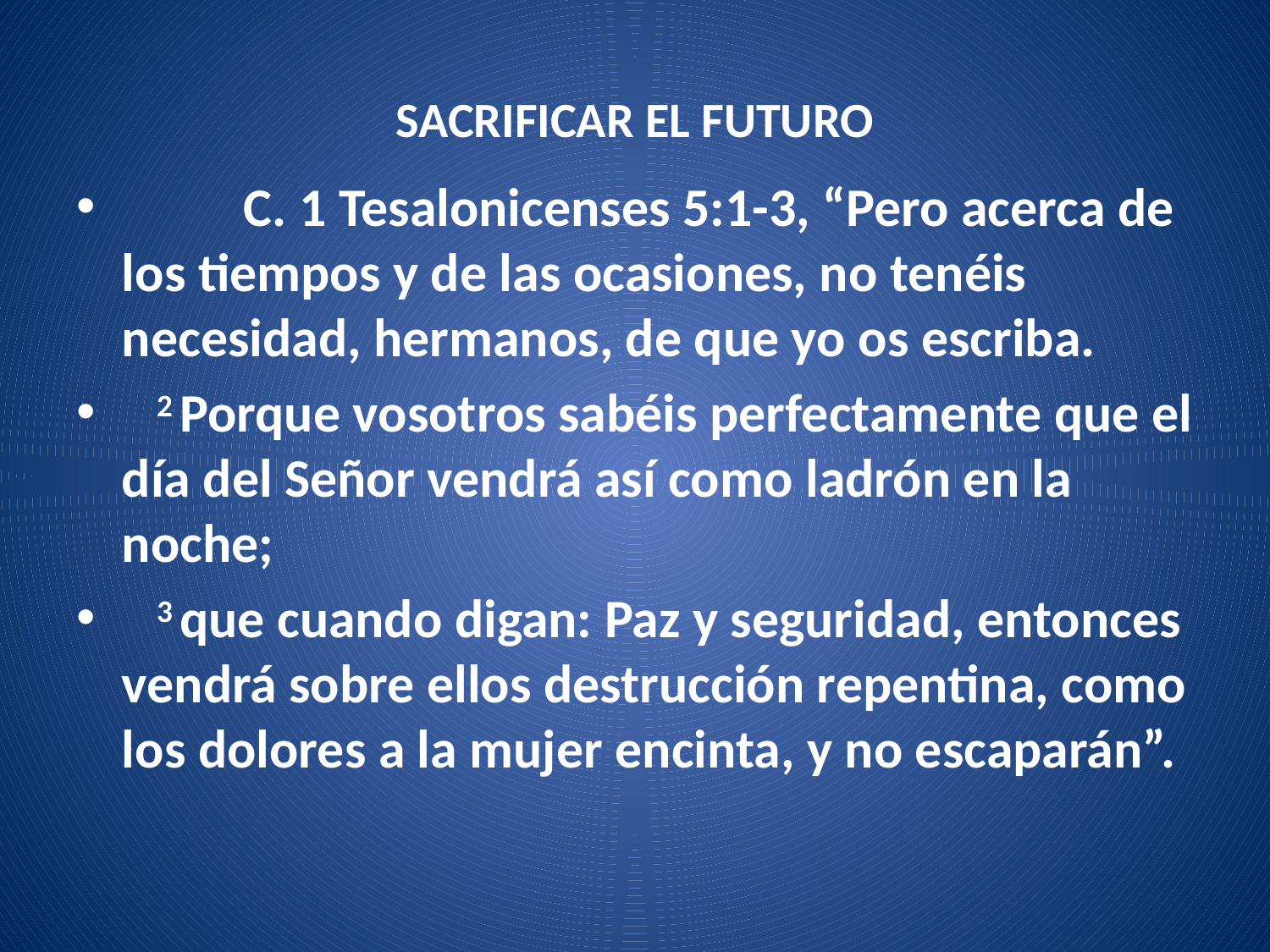

# SACRIFICAR EL FUTURO
	C. 1 Tesalonicenses 5:1-3, “Pero acerca de los tiempos y de las ocasiones, no tenéis necesidad, hermanos, de que yo os escriba.
     2 Porque vosotros sabéis perfectamente que el día del Señor vendrá así como ladrón en la noche;
     3 que cuando digan: Paz y seguridad, entonces vendrá sobre ellos destrucción repentina, como los dolores a la mujer encinta, y no escaparán”.